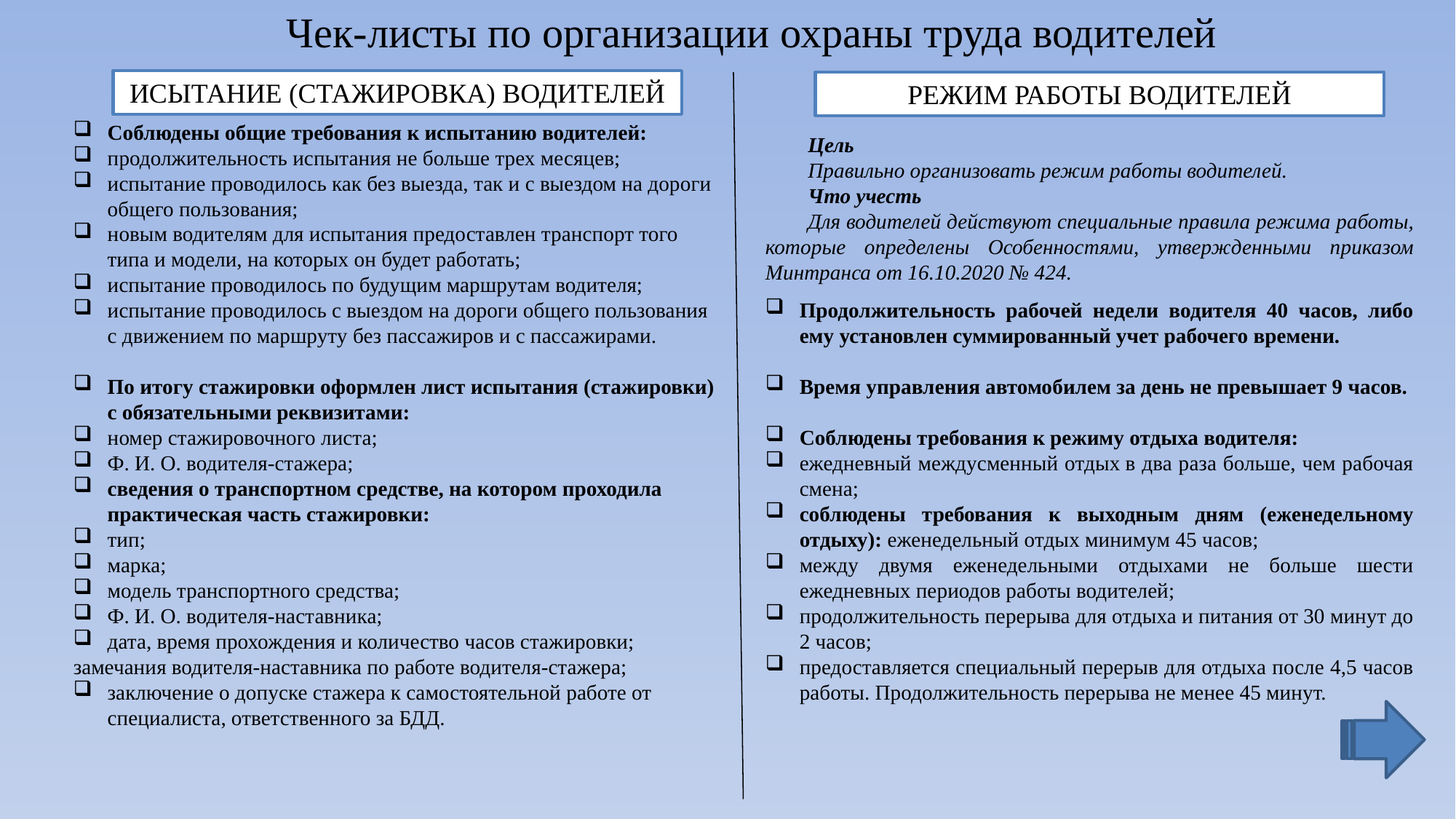

Чек-листы по организации охраны труда водителей
ИСЫТАНИЕ (СТАЖИРОВКА) ВОДИТЕЛЕЙ
РЕЖИМ РАБОТЫ ВОДИТЕЛЕЙ
Соблюдены общие требования к испытанию водителей:
продолжительность испытания не больше трех месяцев;
испытание проводилось как без выезда, так и с выездом на дороги общего пользования;
новым водителям для испытания предоставлен транспорт того типа и модели, на которых он будет работать;
испытание проводилось по будущим маршрутам водителя;
испытание проводилось с выездом на дороги общего пользования с движением по маршруту без пассажиров и с пассажирами.

По итогу стажировки оформлен лист испытания (стажировки) с обязательными реквизитами:
номер стажировочного листа;
Ф. И. О. водителя-стажера;
сведения о транспортном средстве, на котором проходила практическая часть стажировки:
тип;
марка;
модель транспортного средства;
Ф. И. О. водителя-наставника;
дата, время прохождения и количество часов стажировки;
замечания водителя-наставника по работе водителя-стажера;
заключение о допуске стажера к самостоятельной работе от специалиста, ответственного за БДД.
Цель
Правильно организовать режим работы водителей.
Что учесть
Для водителей действуют специальные правила режима работы, которые определены Особенностями, утвержденными приказом Минтранса от 16.10.2020 № 424.
Продолжительность рабочей недели водителя 40 часов, либо ему установлен суммированный учет рабочего времени.

Время управления автомобилем за день не превышает 9 часов.

Соблюдены требования к режиму отдыха водителя:
ежедневный междусменный отдых в два раза больше, чем рабочая смена;
соблюдены требования к выходным дням (еженедельному отдыху): еженедельный отдых минимум 45 часов;
между двумя еженедельными отдыхами не больше шести ежедневных периодов работы водителей;
продолжительность перерыва для отдыха и питания от 30 минут до 2 часов;
предоставляется специальный перерыв для отдыха после 4,5 часов работы. Продолжительность перерыва не менее 45 минут.